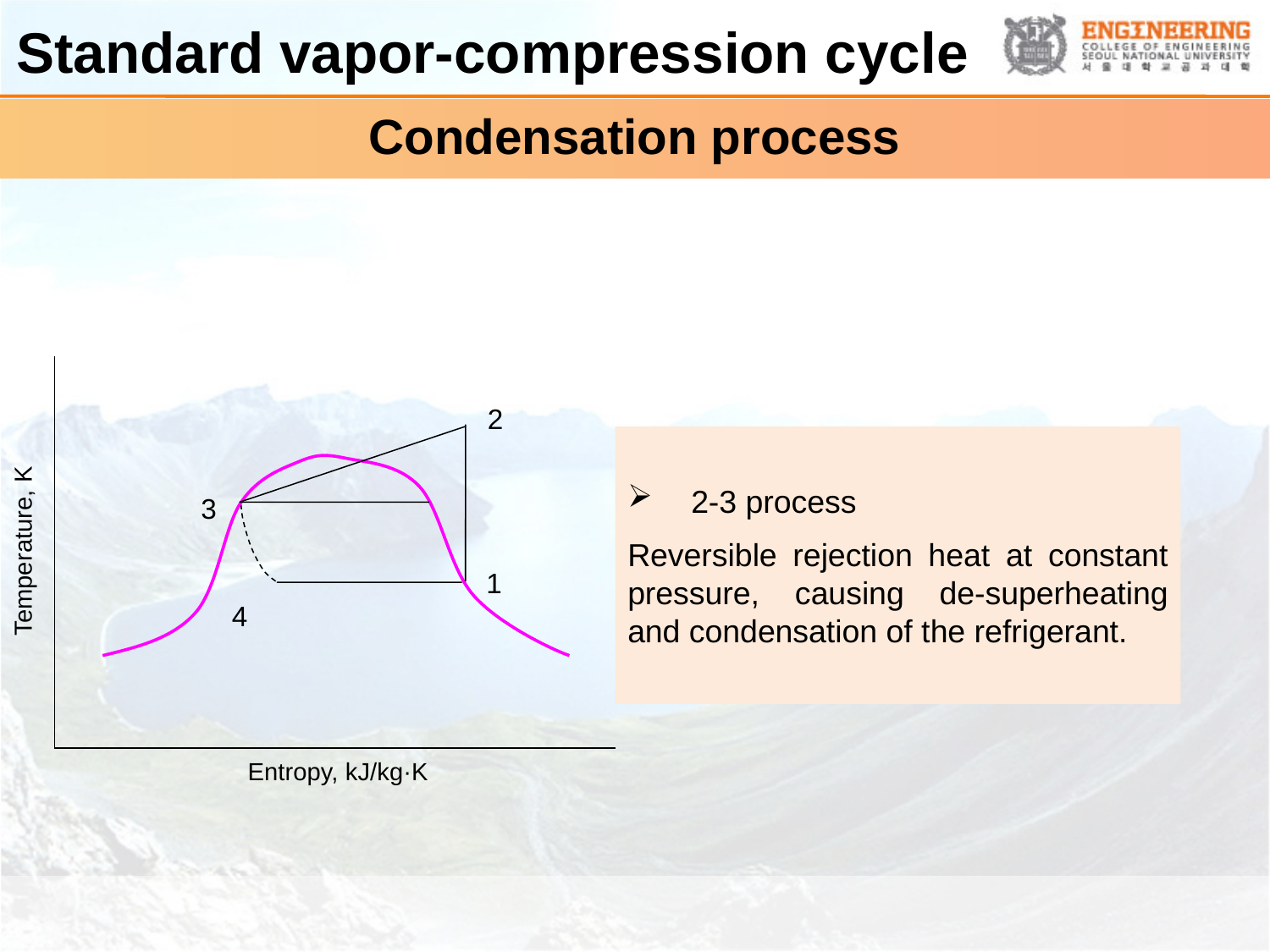

# Standard vapor-compression cycle
Condensation process
Temperature, K
Entropy, kJ/kg·K
2

3

1

4
2-3 process
Reversible rejection heat at constant pressure, causing de-superheating and condensation of the refrigerant.